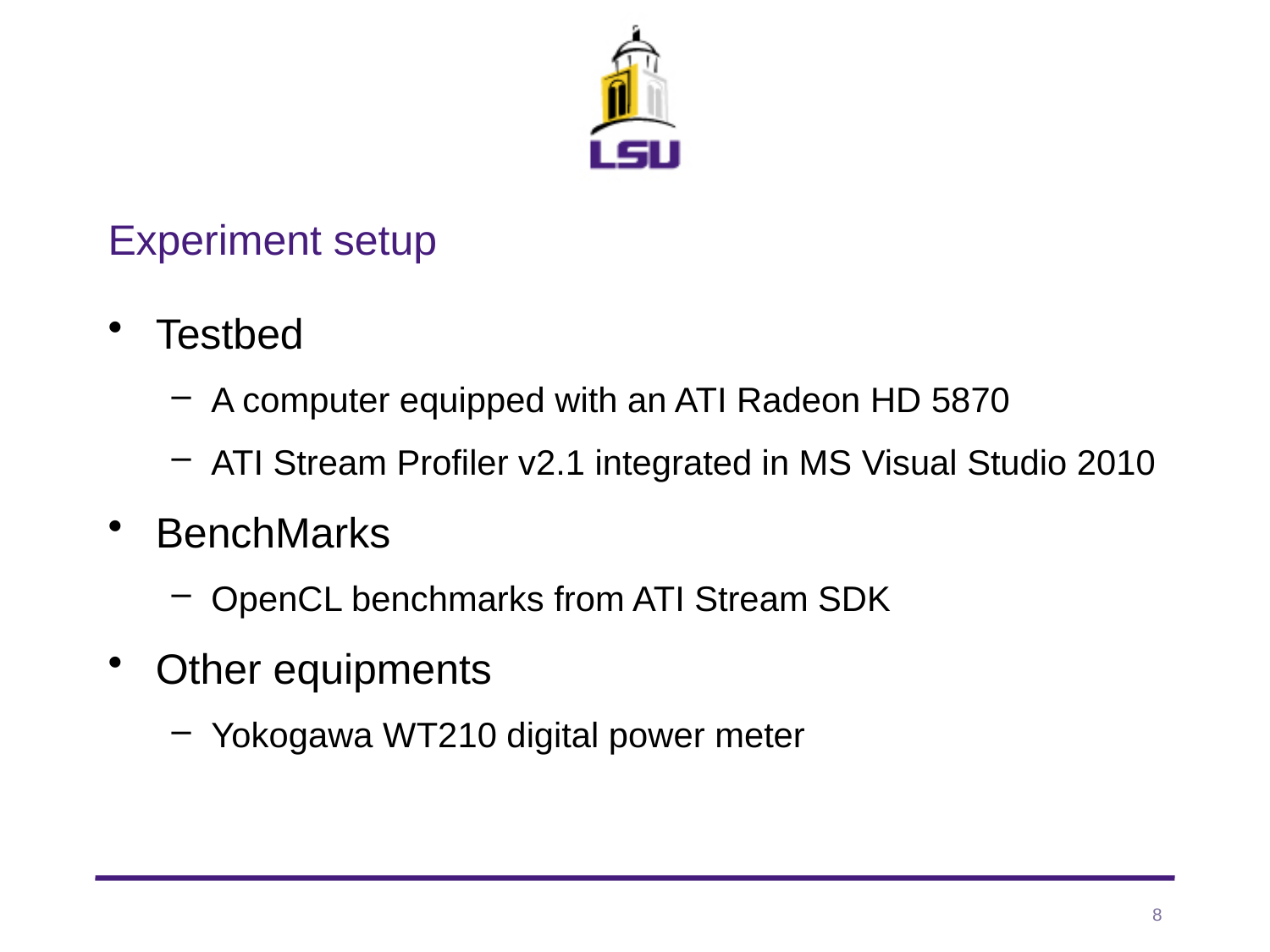

# Experiment setup
Testbed
A computer equipped with an ATI Radeon HD 5870
ATI Stream Profiler v2.1 integrated in MS Visual Studio 2010
BenchMarks
OpenCL benchmarks from ATI Stream SDK
Other equipments
Yokogawa WT210 digital power meter
8